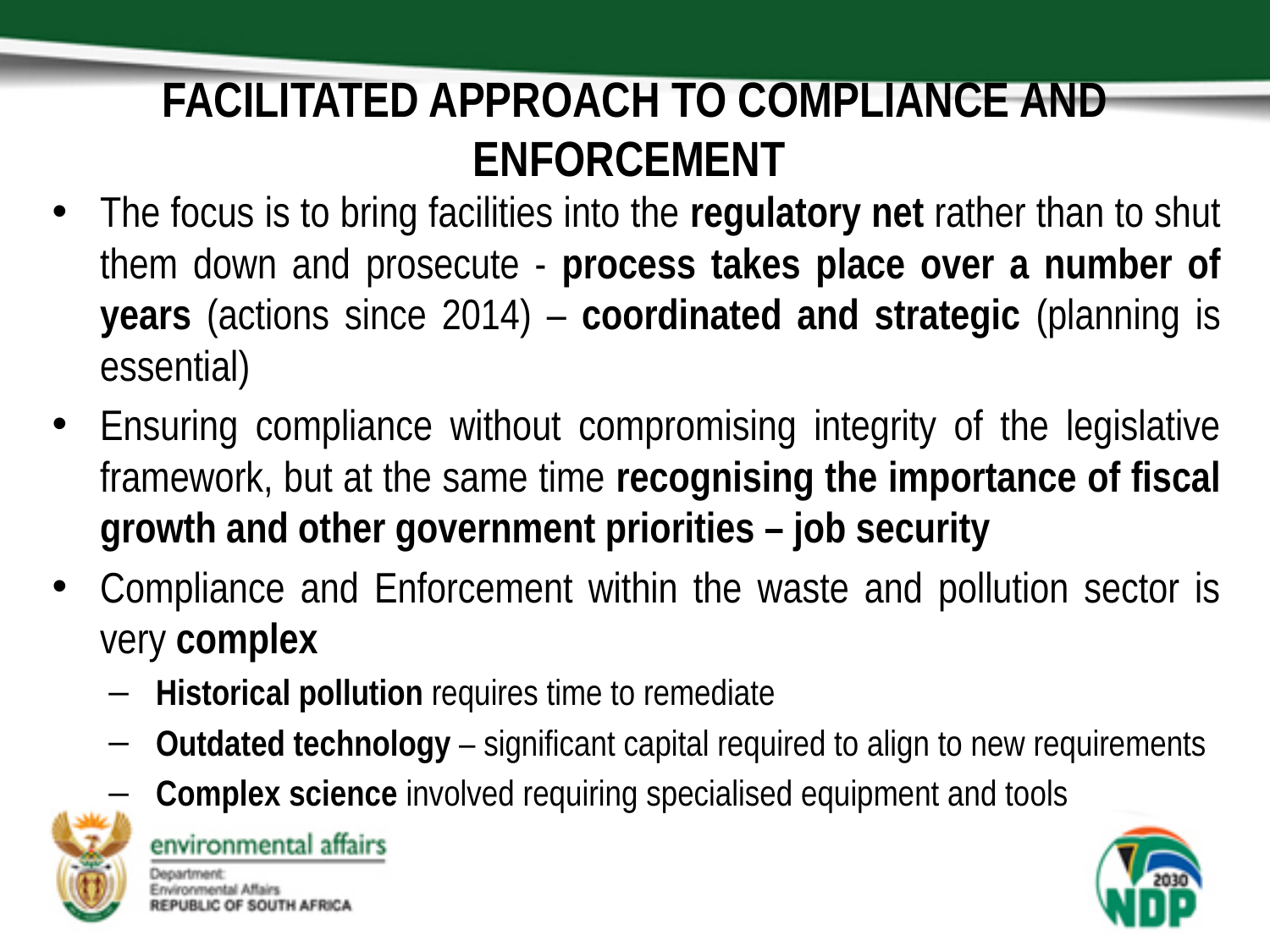

# FACILITATED APPROACH TO COMPLIANCE AND ENFORCEMENT
The focus is to bring facilities into the regulatory net rather than to shut them down and prosecute - process takes place over a number of years (actions since 2014) – coordinated and strategic (planning is essential)
Ensuring compliance without compromising integrity of the legislative framework, but at the same time recognising the importance of fiscal growth and other government priorities – job security
Compliance and Enforcement within the waste and pollution sector is very complex
Historical pollution requires time to remediate
Outdated technology – significant capital required to align to new requirements
Complex science involved requiring specialised equipment and tools